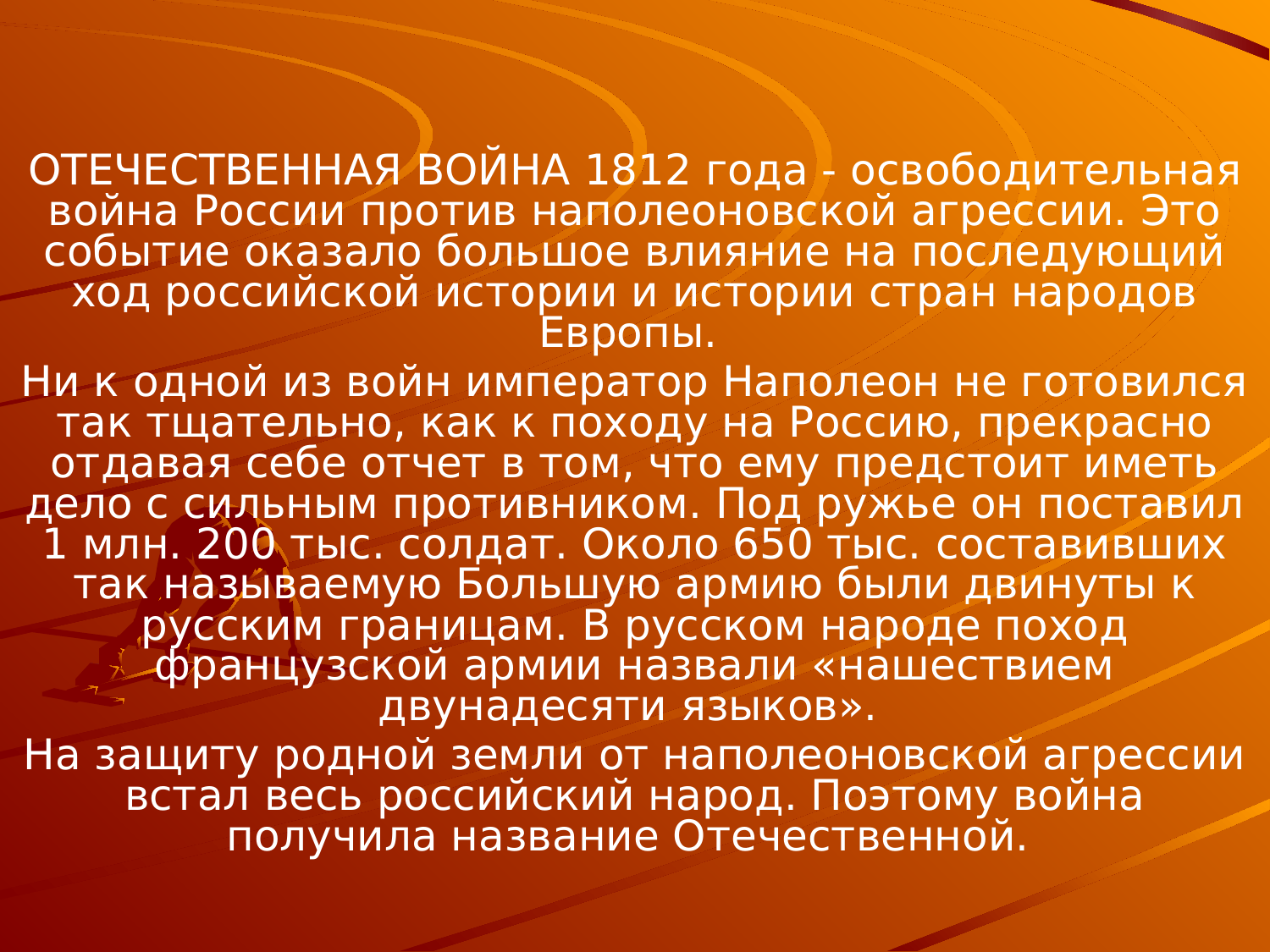

ОТЕЧЕСТВЕННАЯ ВОЙНА 1812 года - освободительная война России против наполеоновской агрессии. Это событие оказало большое влияние на последующий ход российской истории и истории стран народов Европы.
Ни к одной из войн император Наполеон не готовился так тщательно, как к походу на Россию, прекрасно отдавая себе отчет в том, что ему предстоит иметь дело с сильным противником. Под ружье он поставил 1 млн. 200 тыс. солдат. Около 650 тыс. составивших так называемую Большую армию были двинуты к русским границам. В русском народе поход французской армии назвали «нашествием двунадесяти языков».
На защиту родной земли от наполеоновской агрессии встал весь российский народ. Поэтому война получила название Отечественной.